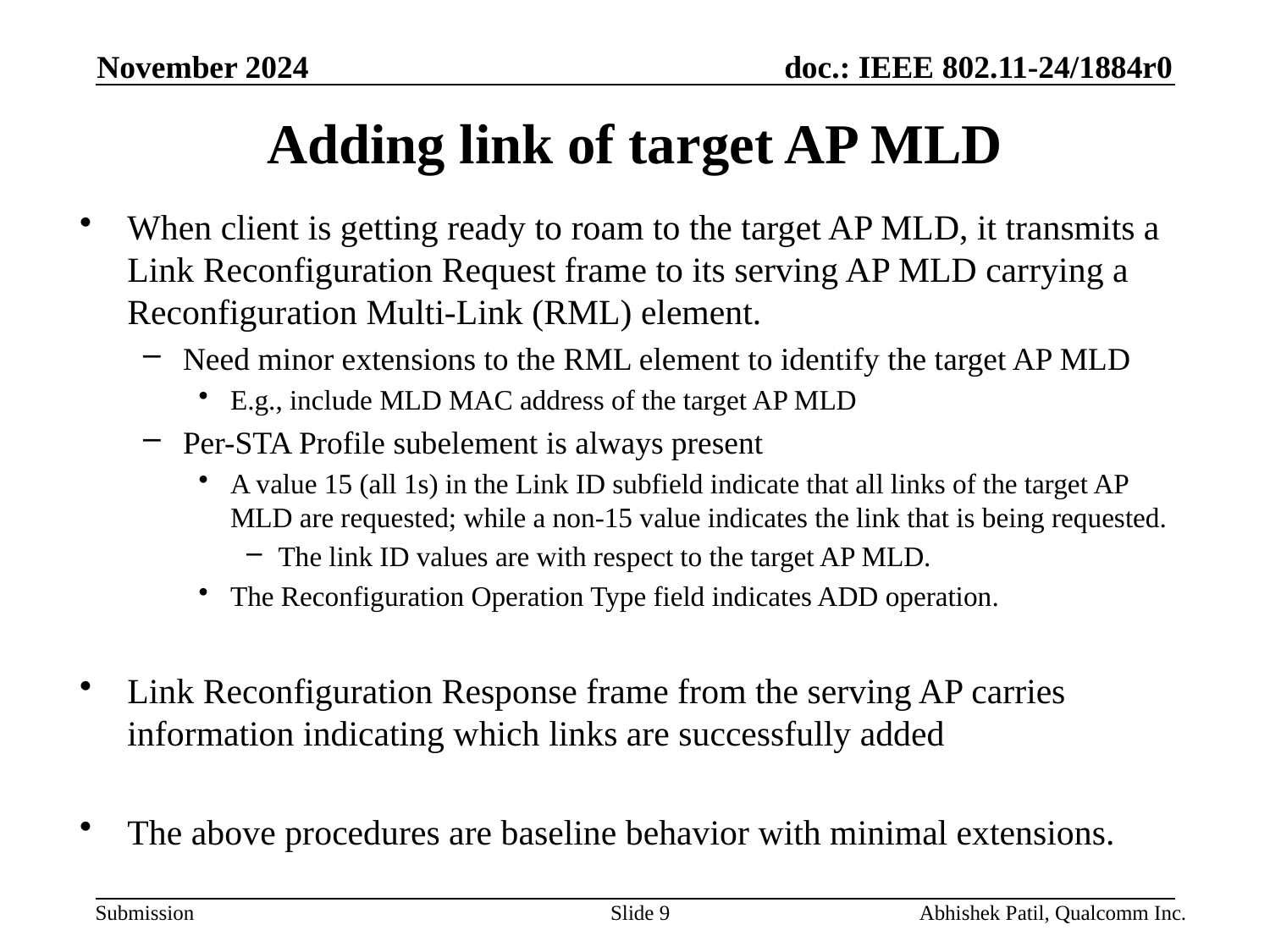

November 2024
# Adding link of target AP MLD
When client is getting ready to roam to the target AP MLD, it transmits a Link Reconfiguration Request frame to its serving AP MLD carrying a Reconfiguration Multi-Link (RML) element.
Need minor extensions to the RML element to identify the target AP MLD
E.g., include MLD MAC address of the target AP MLD
Per-STA Profile subelement is always present
A value 15 (all 1s) in the Link ID subfield indicate that all links of the target AP MLD are requested; while a non-15 value indicates the link that is being requested.
The link ID values are with respect to the target AP MLD.
The Reconfiguration Operation Type field indicates ADD operation.

Link Reconfiguration Response frame from the serving AP carries information indicating which links are successfully added

The above procedures are baseline behavior with minimal extensions.
Slide 9
Abhishek Patil, Qualcomm Inc.